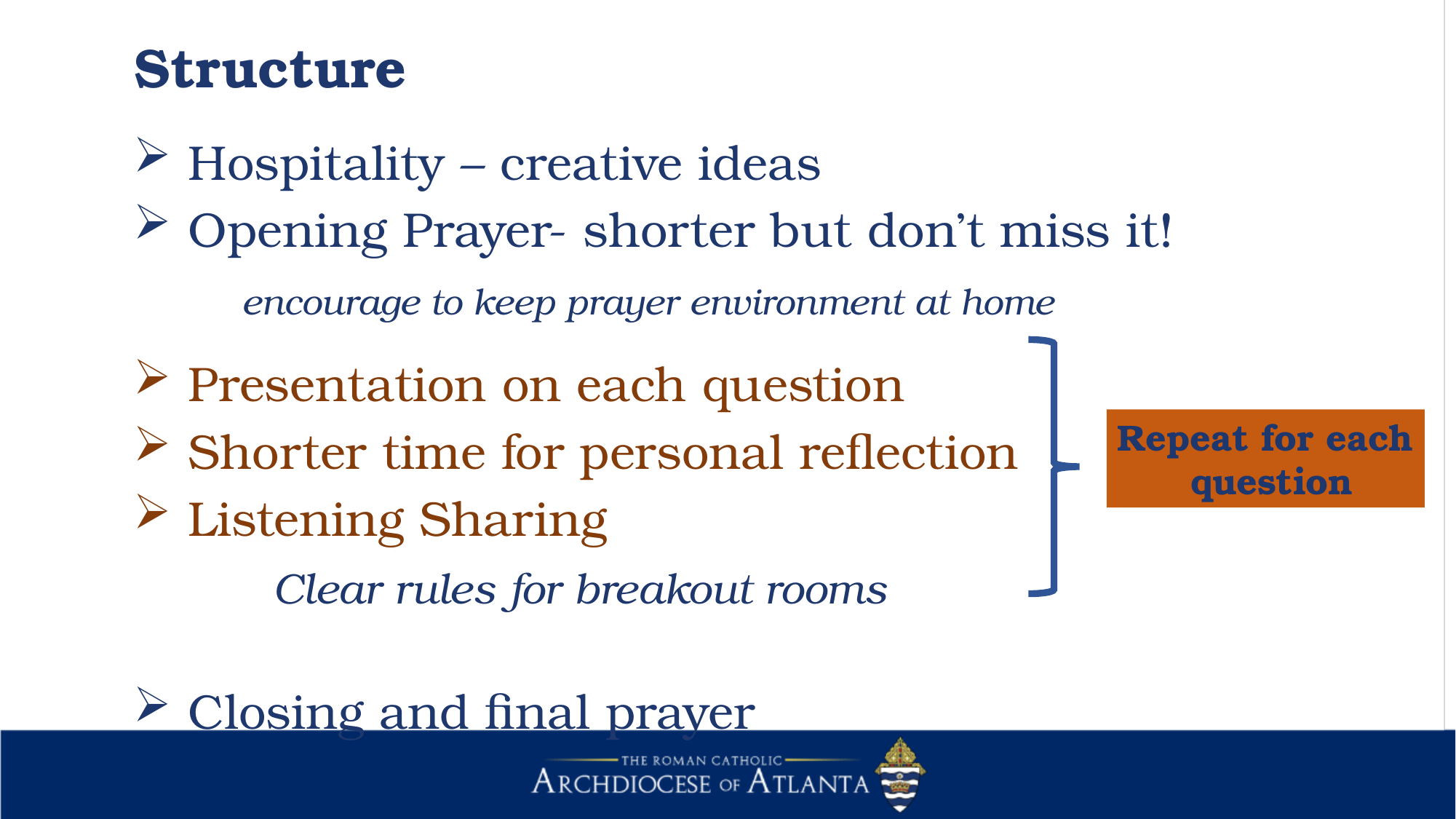

Structure
Hospitality – creative ideas
Opening Prayer- shorter but don’t miss it!
       encourage to keep prayer environment at home
Presentation on each question
Shorter time for personal reflection
Listening Sharing
         Clear rules for breakout rooms
Closing and final prayer

Repeat for each
 question